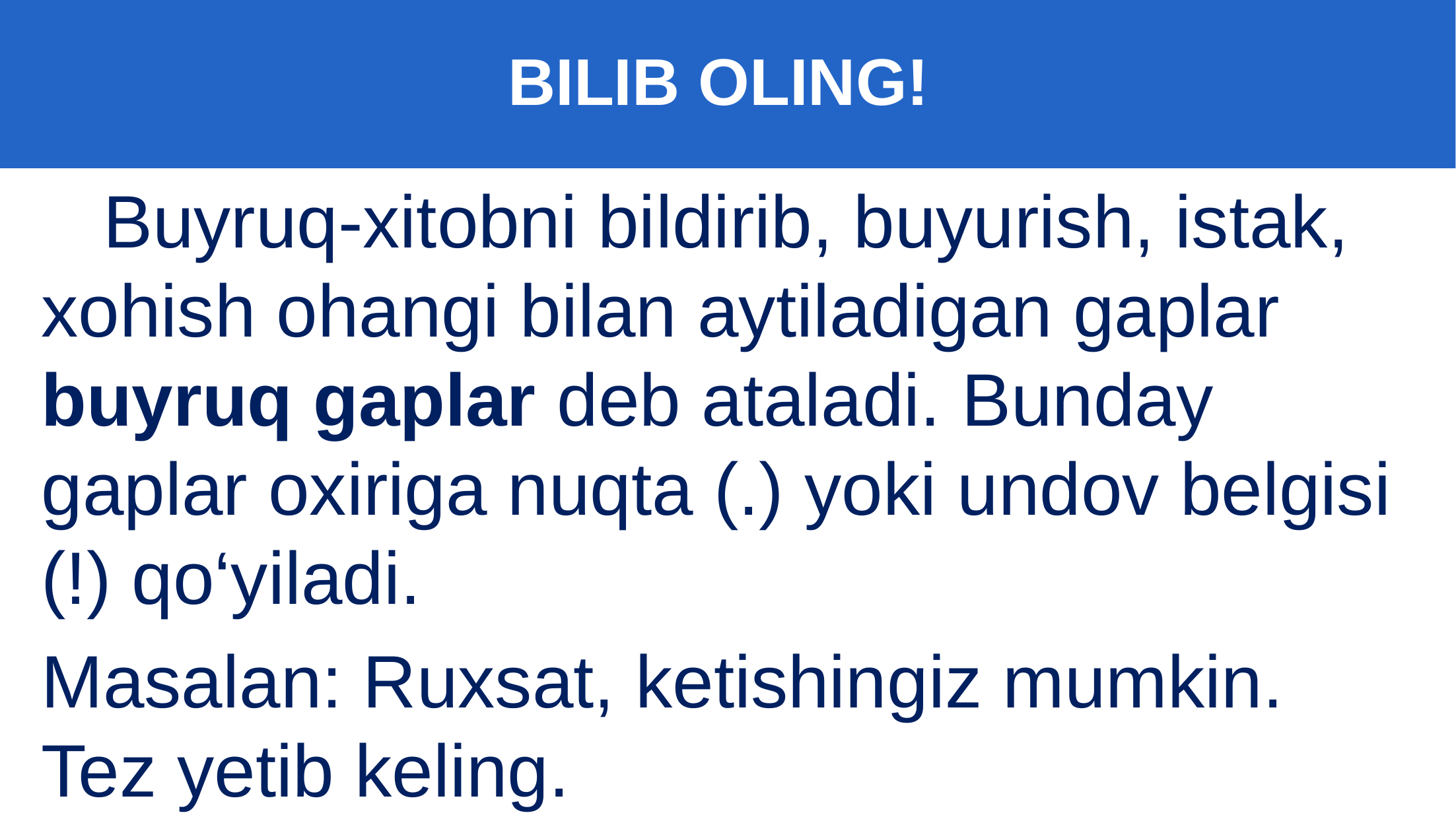

BILIB OLING!

   Buyruq-xitobni bildirib, buyurish, istak, xohish ohangi bilan aytiladigan gaplar buyruq gaplar deb ataladi. Bunday gaplar oxiriga nuqta (.) yoki undov belgisi (!) qo‘yiladi.
Masalan: Ruxsat, ketishingiz mumkin. Tez yetib keling.